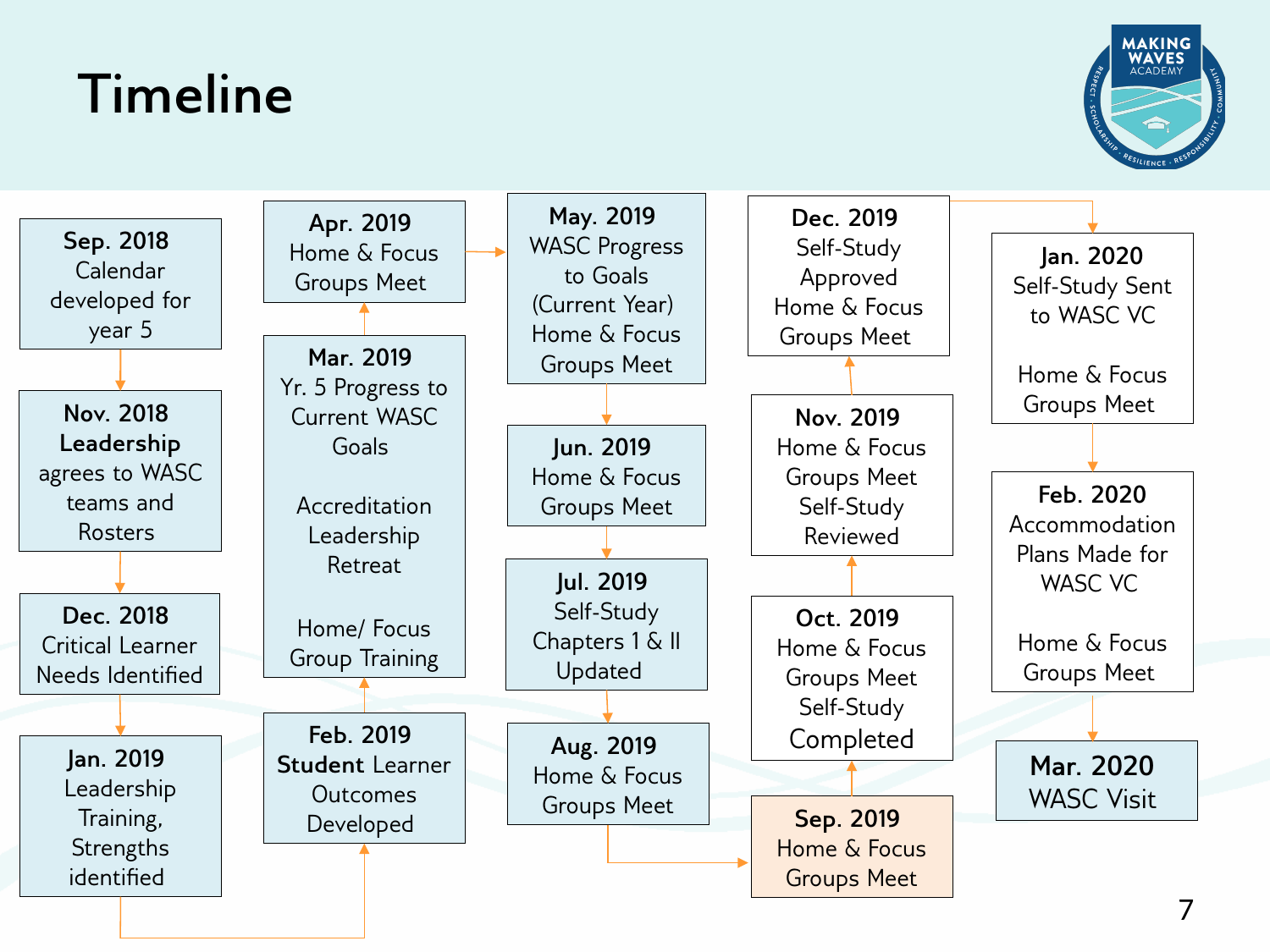

Timeline
May. 2019
WASC Progress to Goals (Current Year)
Home & Focus Groups Meet
Dec. 2019
Self-Study Approved
Home & Focus Groups Meet
Apr. 2019
Home & Focus Groups Meet
Sep. 2018
Calendar developed for year 5
Jan. 2020
Self-Study Sent to WASC VC

Home & Focus Groups Meet
Mar. 2019
Yr. 5 Progress to Current WASC Goals

Accreditation Leadership Retreat

Home/ Focus Group Training
Nov. 2018
Leadership agrees to WASC teams and Rosters
Nov. 2019
Home & Focus Groups Meet
Self-Study Reviewed
Jun. 2019
Home & Focus Groups Meet
Feb. 2020
Accommodation Plans Made for WASC VC

Home & Focus Groups Meet
Jul. 2019
Self-Study Chapters 1 & II Updated
Dec. 2018
Critical Learner Needs Identified
Oct. 2019
Home & Focus Groups Meet
Self-Study Completed
Feb. 2019
Student Learner Outcomes Developed
Aug. 2019
Home & Focus Groups Meet
Jan. 2019
Leadership Training, Strengths identified
Mar. 2020
WASC Visit
Sep. 2019
Home & Focus Groups Meet
7